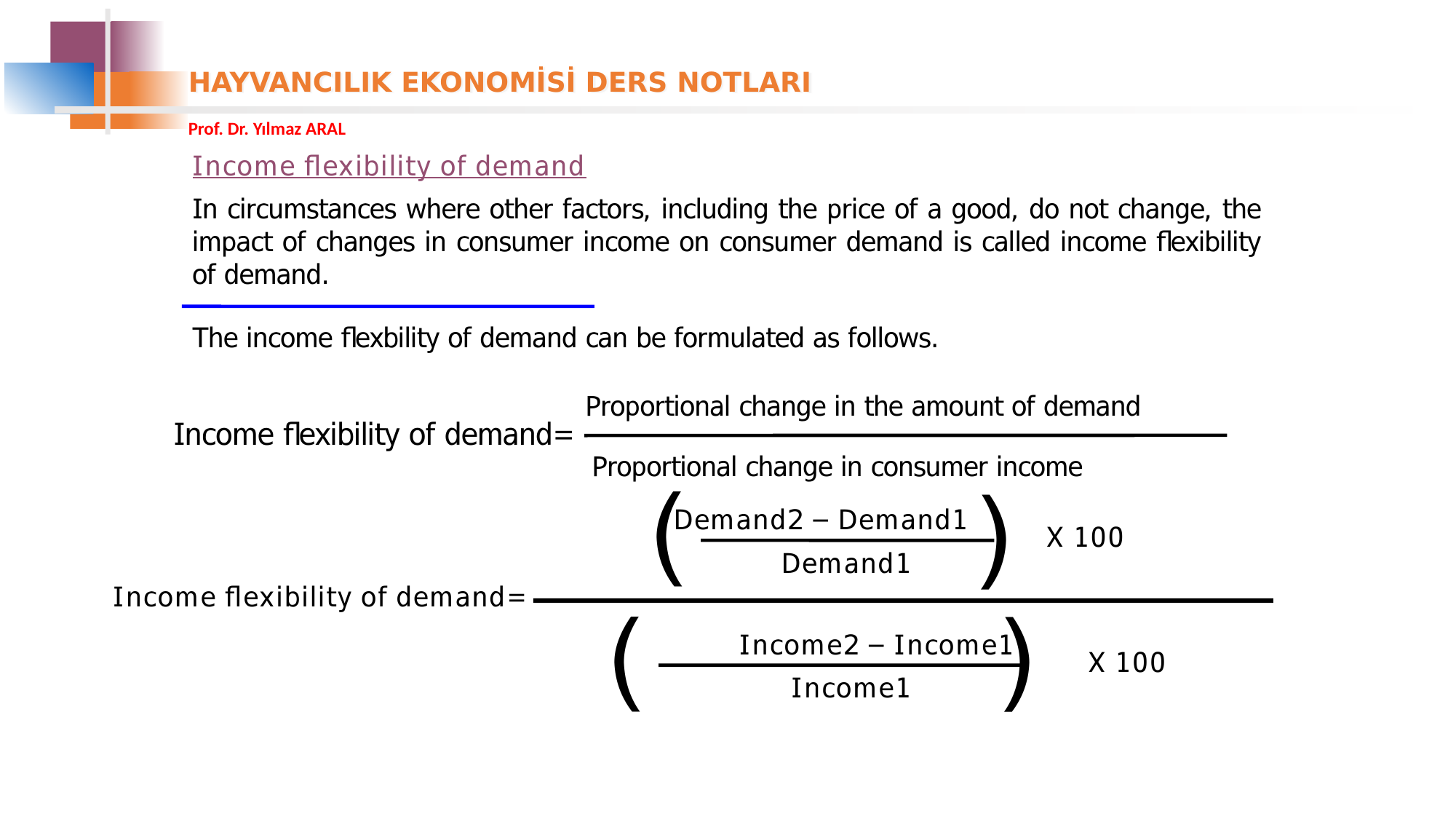

Income flexibility of demand
In circumstances where other factors, including the price of a good, do not change, the impact of changes in consumer income on consumer demand is called income flexibility of demand.

The income flexbility of demand can be formulated as follows.
Proportional change in the amount of demand
Income flexibility of demand=

Proportional change in consumer income
(
)
Demand2 – Demand1
X 100

Demand1
Income flexibility of demand=
(
)

       Income2 – Income1
X 100

   Income1